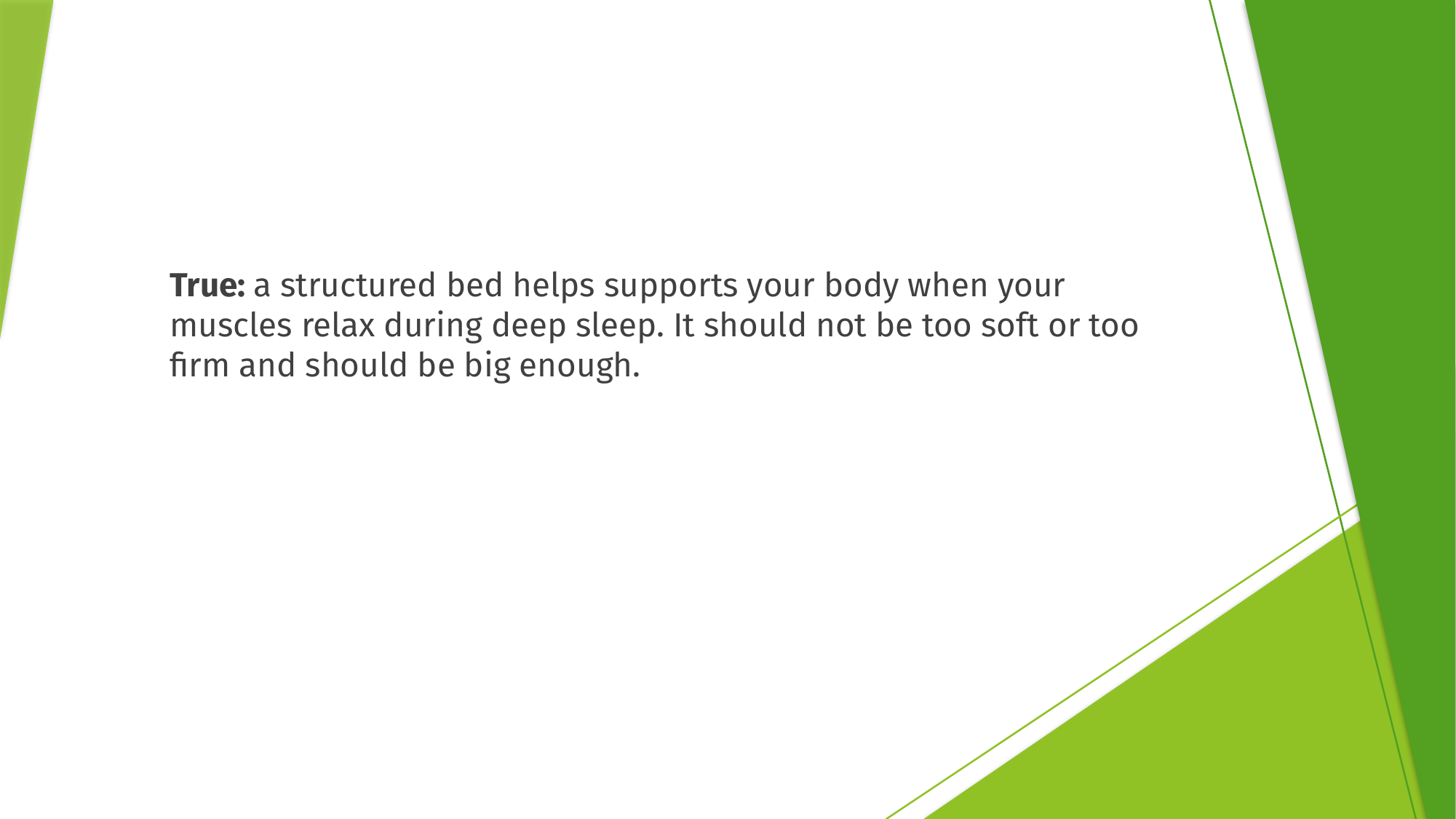

True: a structured bed helps supports your body when your muscles relax during deep sleep. It should not be too soft or too firm and should be big enough.